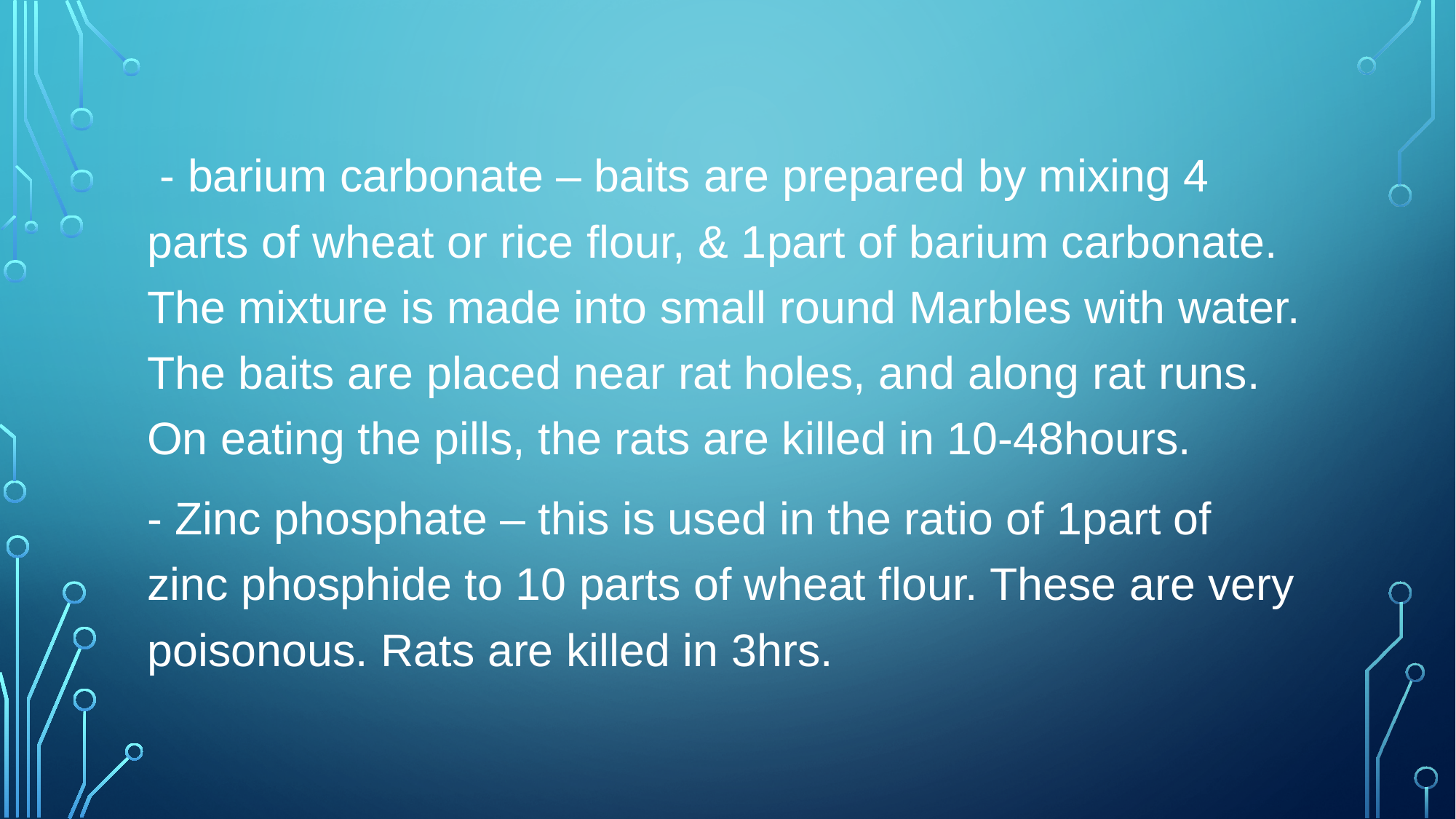

- barium carbonate – baits are prepared by mixing 4 parts of wheat or rice flour, & 1part of barium carbonate. The mixture is made into small round Marbles with water. The baits are placed near rat holes, and along rat runs. On eating the pills, the rats are killed in 10-48hours.
- Zinc phosphate – this is used in the ratio of 1part of zinc phosphide to 10 parts of wheat flour. These are very poisonous. Rats are killed in 3hrs.